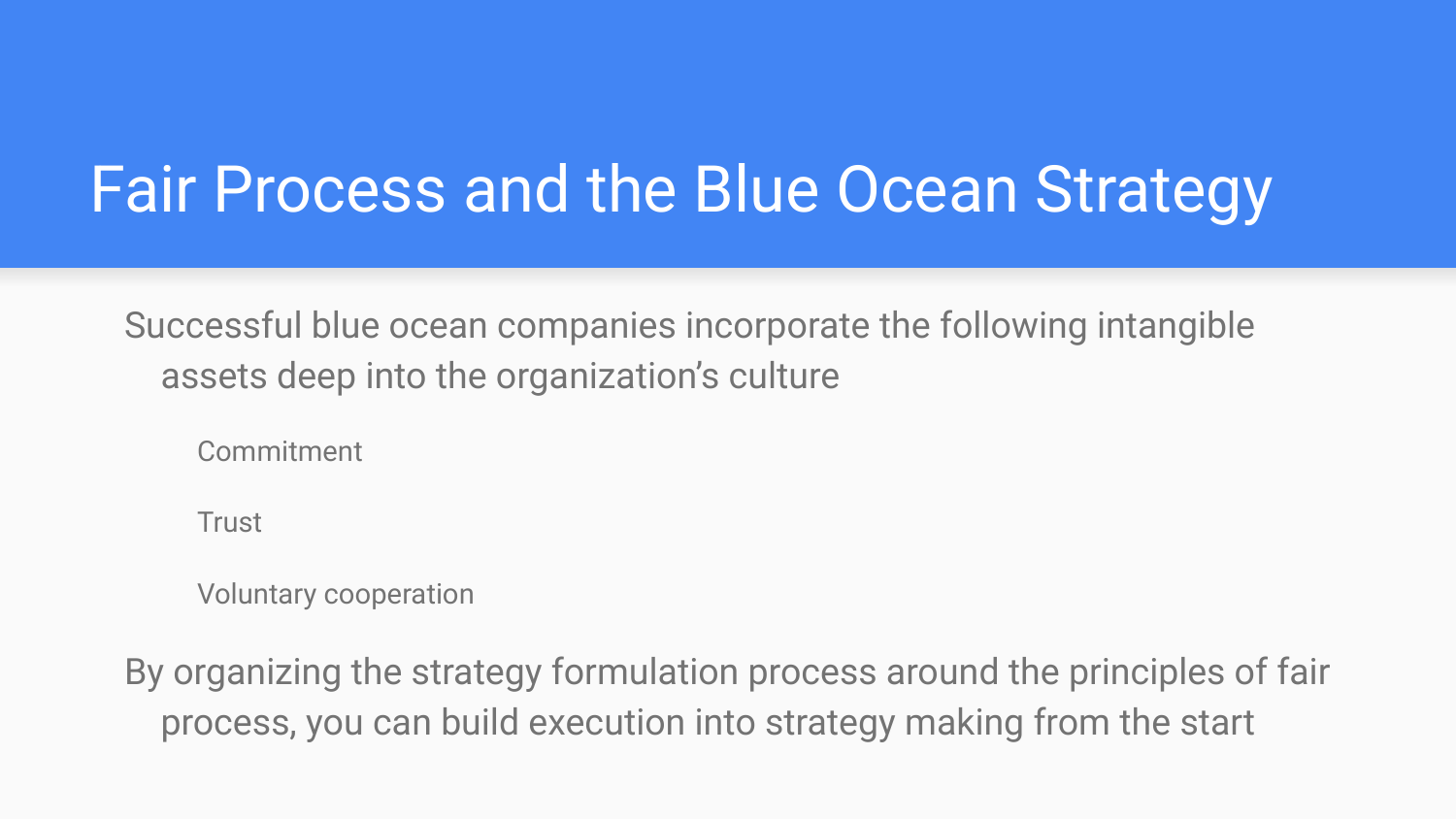

# Fair Process and the Blue Ocean Strategy
Successful blue ocean companies incorporate the following intangible assets deep into the organization’s culture
Commitment
Trust
Voluntary cooperation
By organizing the strategy formulation process around the principles of fair process, you can build execution into strategy making from the start